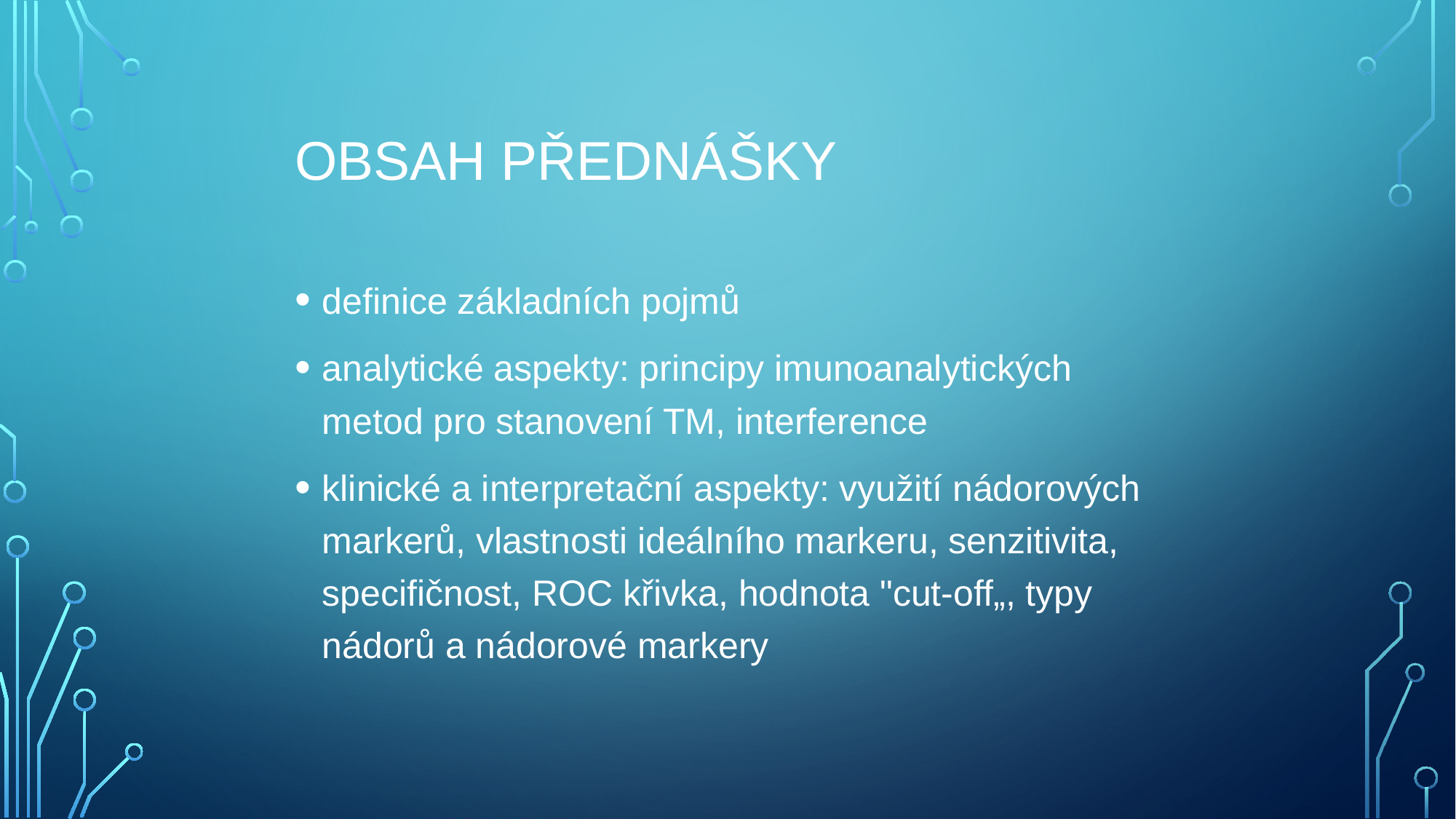

# Obsah přednášky
definice základních pojmů
analytické aspekty: principy imunoanalytických metod pro stanovení TM, interference
klinické a interpretační aspekty: využití nádorových markerů, vlastnosti ideálního markeru, senzitivita, specifičnost, ROC křivka, hodnota "cut-off„, typy nádorů a nádorové markery